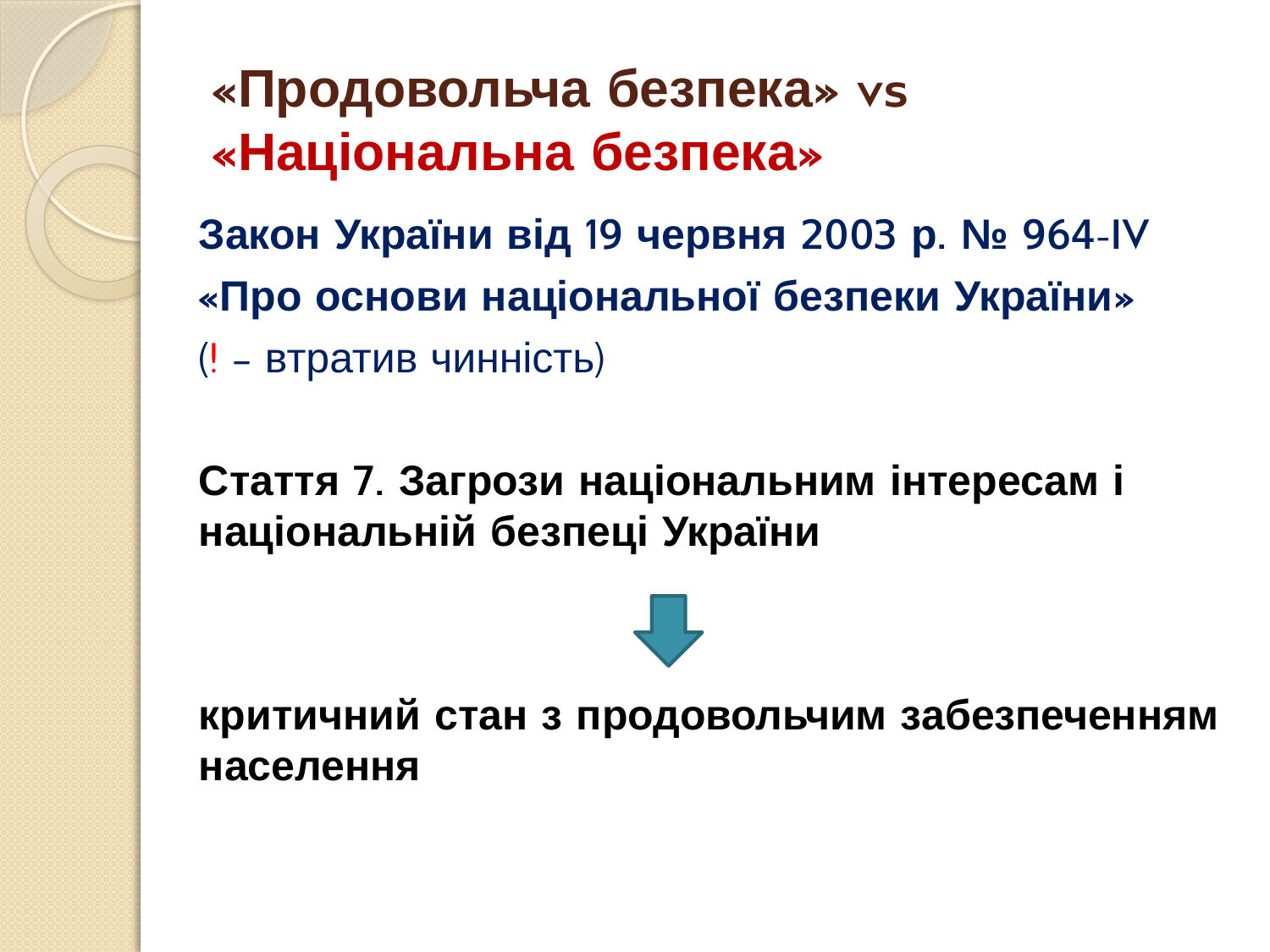

# «Продовольча безпека» vs «Національна безпека»
Закон України від 19 червня 2003 р. № 964-IV
«Про основи національної безпеки України»
(! – втратив чинність)

Стаття 7. Загрози національним інтересам і національній безпеці України

критичний стан з продовольчим забезпеченням населення